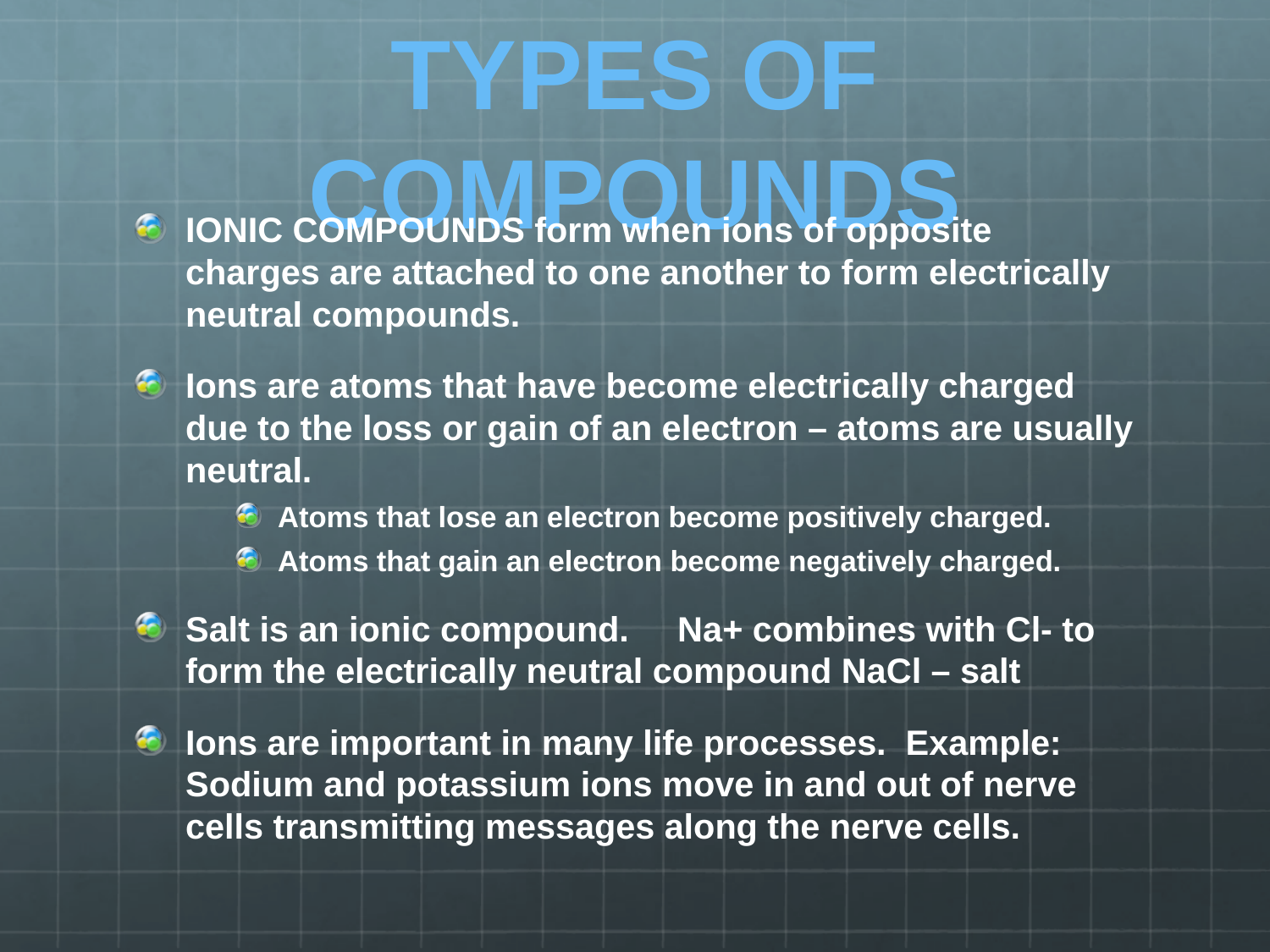

# TYPES OF COMPOUNDS
IONIC COMPOUNDS form when ions of opposite charges are attached to one another to form electrically neutral compounds.
Ions are atoms that have become electrically charged due to the loss or gain of an electron – atoms are usually neutral.
Atoms that lose an electron become positively charged.
Atoms that gain an electron become negatively charged.
Salt is an ionic compound.     Na+ combines with Cl- to form the electrically neutral compound NaCl – salt
Ions are important in many life processes.  Example: Sodium and potassium ions move in and out of nerve cells transmitting messages along the nerve cells.